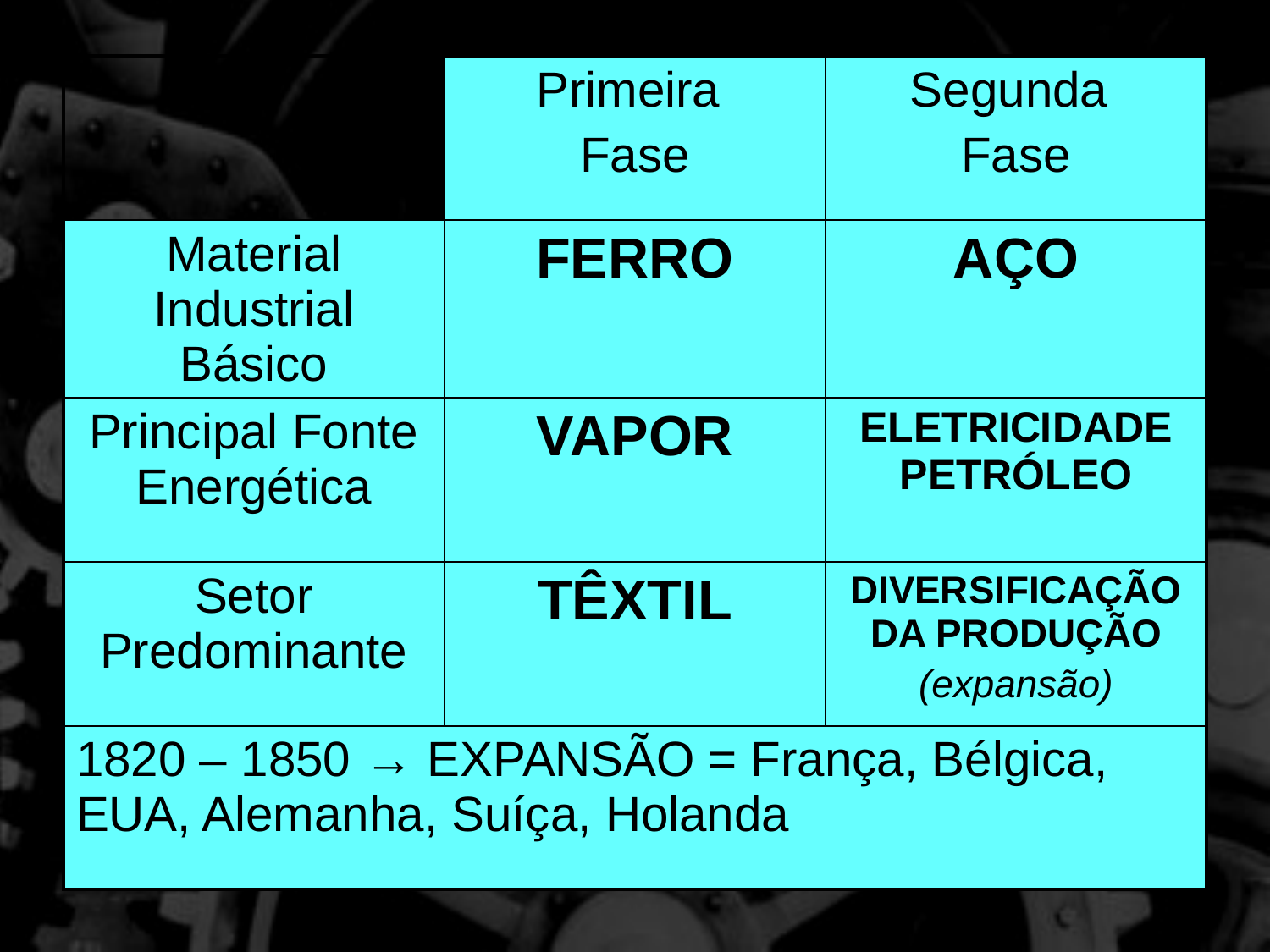

|  | Primeira Fase | Segunda Fase |
| --- | --- | --- |
| Material Industrial Básico | FERRO | AÇO |
| Principal Fonte Energética | VAPOR | ELETRICIDADE PETRÓLEO |
| Setor Predominante | TÊXTIL | DIVERSIFICAÇÃO DA PRODUÇÃO (expansão) |
| 1820 – 1850 → EXPANSÃO = França, Bélgica, EUA, Alemanha, Suíça, Holanda |  |  |